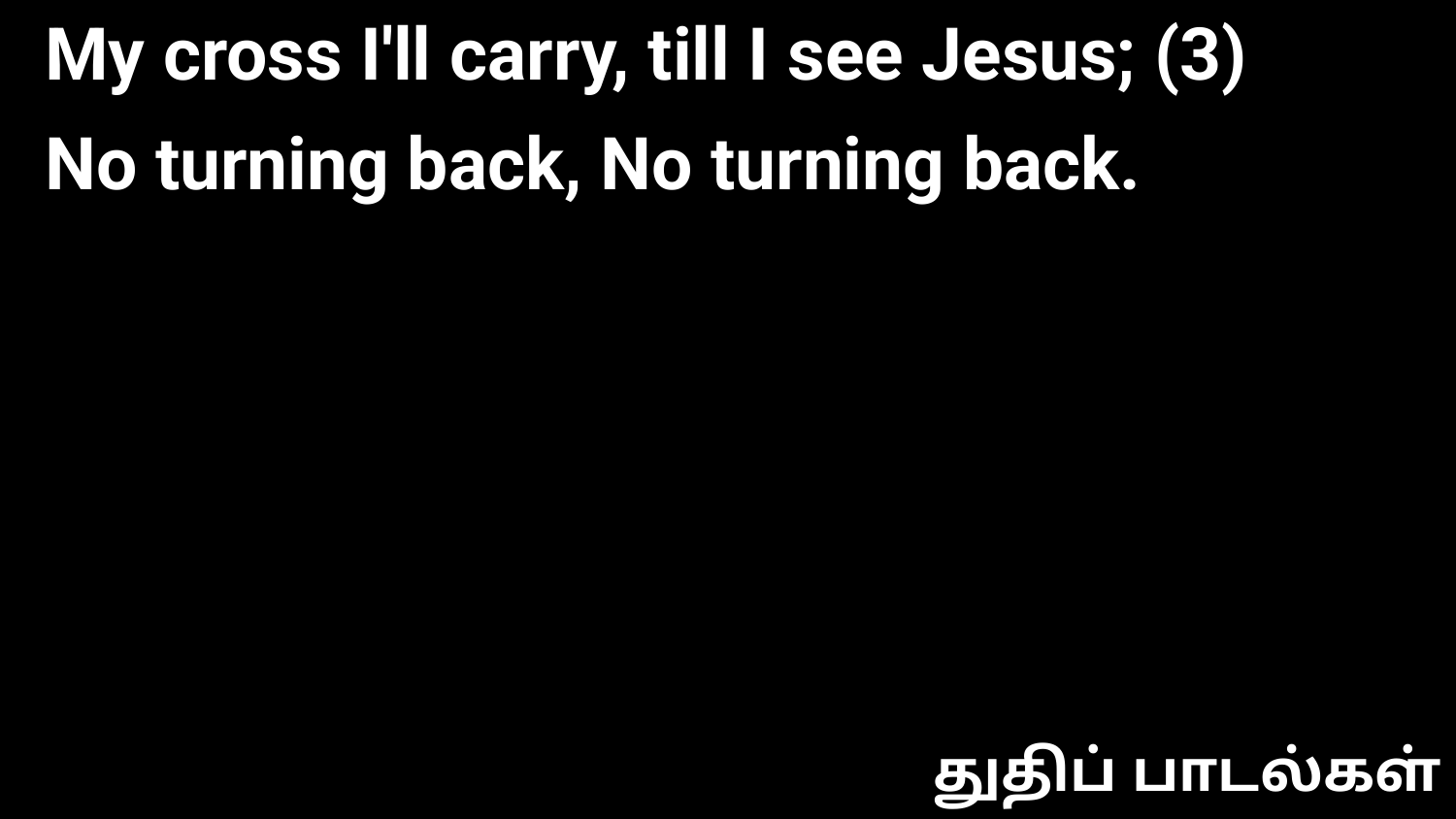

My cross I'll carry, till I see Jesus; (3)
No turning back, No turning back.
துதிப் பாடல்கள்